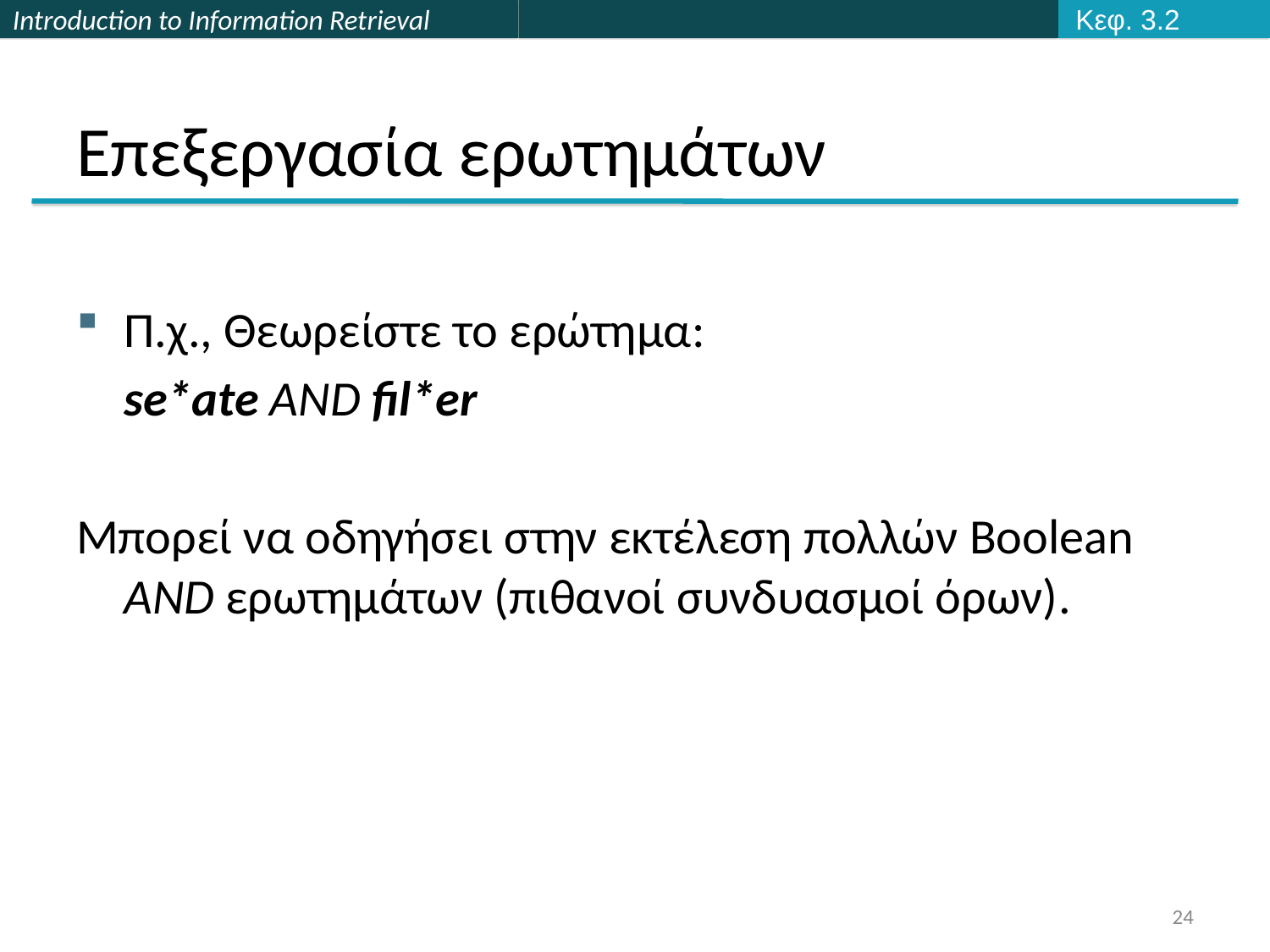

Κεφ. 3.2
# Επεξεργασία ερωτημάτων

Π.χ., Θεωρείστε το ερώτημα:
	se*ate AND fil*er

Μπορεί να οδηγήσει στην εκτέλεση πολλών Boolean AND ερωτημάτων (πιθανοί συνδυασμοί όρων).
24